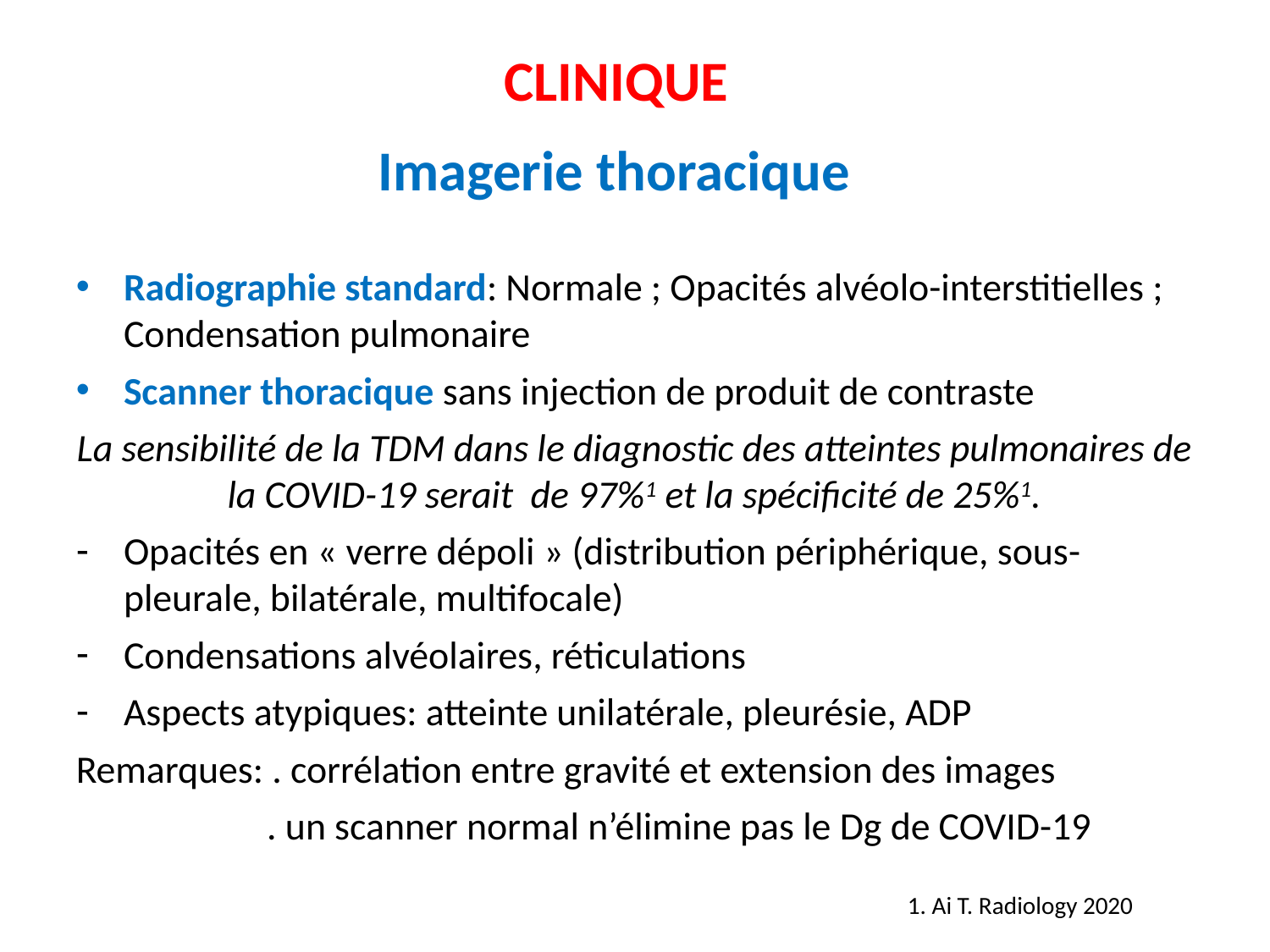

CLINIQUE
Imagerie thoracique
Radiographie standard: Normale ; Opacités alvéolo-interstitielles ; Condensation pulmonaire
Scanner thoracique sans injection de produit de contraste
La sensibilité de la TDM dans le diagnostic des atteintes pulmonaires de la COVID-19 serait  de 97%1 et la spécificité de 25%1.
Opacités en « verre dépoli » (distribution périphérique, sous-pleurale, bilatérale, multifocale)
Condensations alvéolaires, réticulations
Aspects atypiques: atteinte unilatérale, pleurésie, ADP
Remarques: . corrélation entre gravité et extension des images
                      . un scanner normal n’élimine pas le Dg de COVID-19

1. Ai T. Radiology 2020